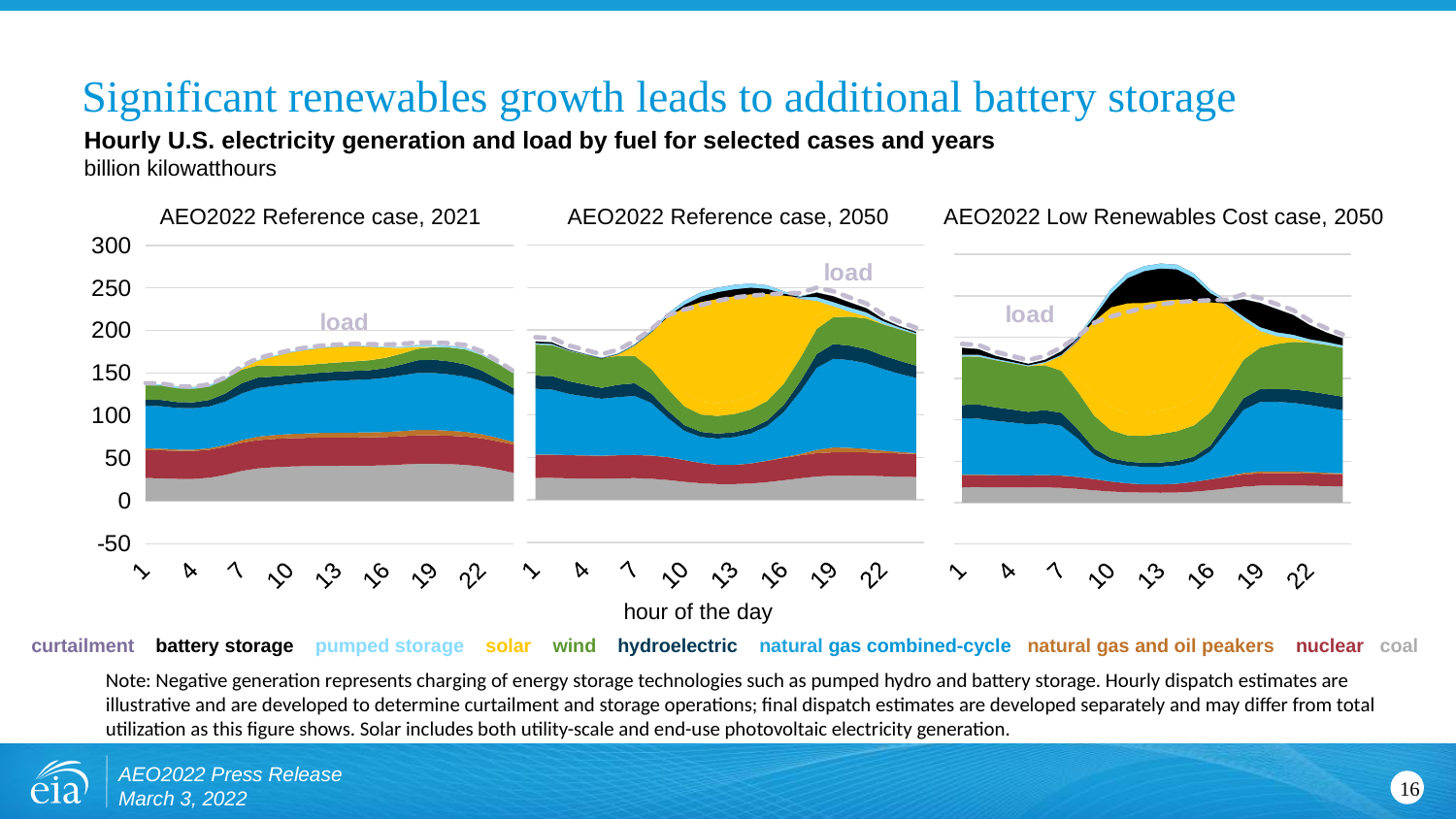

# Significant renewables growth leads to additional battery storage

Hourly U.S. electricity generation and load by fuel for selected cases and years
billion kilowatthours

            AEO2022 Reference case, 2021              AEO2022 Reference case, 2050         AEO2022 Low Renewables Cost case, 2050

### Chart

| Category | Coal | Nuclear | Oil and Gas Peakers | Gas Combined-Cycle | Hydro | Wind | Solar Hybrid | Solar | Curtailment | Pumped Hydro discharge | Battery Storage discharge | Pumped Hydro charge | Battery Storage charge | Load |
|---|---|---|---|---|---|---|---|---|---|---|---|---|---|---|
| 1 | 25.769606306 | 27.159164392 | 0.429641385 | 77.47971564 | 15.339624795 | 36.642178571 | 0.010979427 | None | 0.027832581 | 1.706992395 | 1.981648993 | -0.222138948 | -0.139889215 | 191.467507322 |
| 2 | 25.870852362 | 27.179384433 | 0.333949387 | 76.475801828 | 16.008787029 | 36.312523331 | 0.008828625 | None | None | 1.42321664 | 1.855032168 | -0.145513072 | -0.037312838 | 190.564449324 |
| 3 | 25.407173381 | 27.112613378 | 0.253583331 | 72.168208489 | 14.78506279 | 35.864566208 | 0.006416347 | None | 0.0018711 | 0.543356499 | 0.883091309 | -0.280145807 | -0.09293067 | 181.924571489 |
| 4 | 25.085308175 | 27.06737328 | 0.20962436 | 69.407673838 | 13.982400419 | 35.324848117 | 0.003804168 | None | 0.005865269 | 0.560120455 | 0.255060239 | -0.423536725 | -0.16327188 | 176.545363923 |
| 5 | 24.841860241 | 27.003343931 | 0.188436877 | 67.014766265 | 12.82619182 | 34.771056209 | 0.010327335 | 0.010888384 | 0.010304289 | 0.369711913 | 0.157352411 | -0.623870254 | -0.416807225 | 171.398641469 |
| 6 | 25.358547275 | 27.03992131 | 0.215582834 | 68.376537006 | 14.495279722 | 34.15741226 | 0.839566005 | 0.842565858 | 0.004090518 | 0.577701232 | 0.216824259 | -0.34711289 | -0.254221868 | 176.792186806 |
| 7 | 25.576623236 | 27.135150191 | 0.267409451 | 69.35054053 | 14.923533532 | 32.297955909 | 4.419673446 | 7.473997912 | 0.062191206 | 0.808493841 | 0.735602756 | -0.604116278 | -0.050990616 | 187.44260481 |
| 8 | 24.856013728 | 27.193305474 | 0.257681293 | 61.839357104 | 10.960343848 | 29.038770292 | 10.11860848 | 32.905085554 | 0.909515536 | 0.596839308 | 0.734643058 | -1.928054447 | -0.228307366 | 201.068056729 |
| 9 | 23.361108904 | 26.800727624 | 0.223527964 | 46.121658858 | 8.480245884 | 25.740738602 | 14.95186143 | 70.467428602 | 2.909753408 | 0.154035784 | 0.108764629 | -2.924043192 | -0.834694373 | 217.276655839 |
| 10 | 21.184805438 | 25.565746557 | 0.153048927 | 34.341717634 | 6.712714323 | 22.062791432 | 16.014796287 | 101.228026006 | 6.752421786 | 0.035781788 | 0.022777653 | -4.487664743 | -3.036905615 | 223.950067247 |
| 11 | 19.475564001 | 23.888793978 | 0.133210751 | 30.569761507 | 5.964448671 | 20.464516535 | 15.10781653 | 121.001187177 | 7.707683873 | 0.008493474 | 0.010366419 | -5.145732021 | -6.206168913 | 229.29544292 |
| 12 | 18.630649906 | 22.615040568 | 0.129713923 | 30.771304079 | 5.851301794 | 20.827661877 | 14.807275798 | 129.675144925 | 6.311600493 | None | 0.032271057 | -5.258957109 | -7.843442969 | 234.432993004 |
| 13 | 18.538237804 | 22.524826103 | 0.146882398 | 32.542231396 | 5.767200753 | 21.524256273 | 15.249932101 | 130.628661523 | 5.991123272 | None | 0.008854154 | -5.242345332 | -7.906247028 | 238.138472294 |
| 14 | 19.242366746 | 23.537925543 | 0.168848577 | 34.984597593 | 5.948234194 | 22.299173652 | 16.235025308 | 126.123249486 | 5.98016516 | None | 0.008766206 | -4.837309646 | -7.712537157 | 240.486785844 |
| 15 | 20.8644513 | 25.002637711 | 0.321978558 | 40.707035808 | 6.448303007 | 23.112713522 | 17.35577329 | 113.366037886 | 5.286226076 | 0.0092473 | 0.047889476 | -4.298752024 | -5.790452006 | 241.779716161 |
| 16 | 23.104902787 | 26.220390302 | 0.81820446 | 53.241207448 | 8.267636448 | 25.009241469 | 18.774690017 | 87.093055805 | 2.65667403 | 0.167827159 | 0.125253153 | -2.754206895 | -2.171000012 | 243.033890626 |
| 17 | 25.371555602 | 27.044264395 | 1.60295571 | 73.670178832 | 11.625001757 | 27.762976985 | 18.202752753 | 51.196894742 | 0.588362823 | 1.530613579 | 1.22657328 | -1.001501861 | -0.32213028 | 243.717833261 |
| 18 | 27.546338934 | 27.426434075 | 3.859492337 | 96.759090875 | 16.096636078 | 29.768035544 | 15.701888077 | 17.220112422 | None | 4.272866116 | 5.44028943 | -0.118889992 | -0.064196959 | 249.925850792 |
| 19 | 28.473803157 | 27.495056307 | 5.725430334 | 104.47446369 | 17.331276608 | 31.704248727 | 10.10474825 | 2.668985274 | None | 4.873492873 | 6.87735499 | -0.01848826 | -0.008569489 | 245.592997908 |
| 20 | 28.69353832 | 27.466513167 | 5.112785834 | 103.229317785 | 16.981947825 | 34.18778421 | 5.658608974 | 0.1369754 | None | 4.914310057 | 6.042003485 | None | -0.034035588 | 238.153267723 |
| 21 | 28.476635584 | 27.429282071 | 4.033494105 | 100.823983471 | 16.661860614 | 36.041580303 | 2.598806881 | 0.000215367 | None | 4.606903144 | 4.89761947 | -0.009968637 | -0.034529876 | 231.174846647 |
| 22 | 27.791374075 | 27.362914374 | 2.721230032 | 96.191991056 | 15.835153533 | 36.865011297 | 0.273038102 | None | None | 3.328015063 | 2.626210179 | -0.035719214 | -0.018122495 | 218.396286292 |
| 23 | 27.28883627 | 27.317010342 | 1.725517119 | 92.102153615 | 15.294742402 | 37.068677361 | 0.07401126 | None | None | 2.171517981 | 1.451517643 | -0.081187442 | -0.064338477 | 209.708037899 |
| 24 | 26.827248843 | 27.279218131 | 0.943450115 | 88.574262612 | 14.462255504 | 36.916515896 | 0.02308473 | None | 0.004534929 | 1.3687094 | 1.289487926 | -0.208631755 | -0.139784041 | 202.698982678 |

### Chart

| Category | Coal | Nuclear | Oil and Gas Peakers | Gas Combined-Cycle | Hydro | Wind | Solar Hybrid | Solar | Curtailment | Pumped Hydro discharge | Battery Storage discharge | Pumped Hydro charge | Battery Storage charge | Load |
|---|---|---|---|---|---|---|---|---|---|---|---|---|---|---|
| 1 | 26.898247586 | 32.83368009 | 1.947660152 | 50.202906395 | 7.010802792 | 18.296873256 | 0.000226805 | None | 0.018484866 | 0.01505784 | 0.021695206 | -1.432934406 | -0.052539408 | 138.302589328 |
| 2 | 26.661484928 | 32.846246747 | 1.810843266 | 49.823958877 | 7.31526926 | 18.170398278 | 0.000487178 | None | None | 0.073509847 | 0.012740231 | -1.46729349 | -0.038540475 | 137.823638864 |
| 3 | 25.891571932 | 32.8117207 | 1.604803991 | 48.856519064 | 6.819623735 | 17.943889613 | 0.000296278 | None | None | 0.050287937 | 0.005813984 | -1.828903247 | -0.117362434 | 134.676755308 |
| 4 | 25.871564651 | 32.803251988 | 1.561703063 | 48.594968361 | 6.965410217 | 17.665799323 | 0.000216019 | None | None | 0.054627132 | 0.014769731 | -1.934206657 | -0.1884485 | 134.029944159 |
| 5 | 27.293768315 | 32.824508631 | 1.721930353 | 49.134229593 | 7.573985091 | 17.363619513 | 0.000446609 | 0.003055084 | None | 0.111002183 | 0.054284287 | -1.781271001 | -0.185544047 | 136.840418062 |
| 6 | 30.633091125 | 32.901104282 | 2.160021676 | 51.122374948 | 9.4210251 | 17.016738939 | 0.032399874 | 0.162158885 | None | 0.242738196 | 0.123883729 | -1.233433559 | -0.155725643 | 145.069589706 |
| 7 | 35.227706861 | 33.020467299 | 3.197850448 | 54.573695453 | 11.964751633 | 16.038617369 | 0.124115043 | 1.31617563 | None | 0.432105563 | 0.141831574 | -0.607521979 | -0.08564086 | 158.004931381 |
| 8 | 38.18640839 | 33.096243413 | 4.158859985 | 56.939031394 | 12.301793795 | 14.291646578 | 0.224902239 | 5.392300988 | None | 0.356291276 | 0.04520786 | -0.460633252 | -0.016564598 | 167.350153141 |
| 9 | 39.628862692 | 33.133551017 | 4.586975683 | 57.444394282 | 11.091589735 | 12.598094553 | 0.297639015 | 10.889467084 | 0.030084231 | 0.327391105 | 0.023304197 | -0.646647948 | -0.031705287 | 172.311214178 |
| 10 | 40.458357233 | 33.167110679 | 4.853277948 | 58.476899108 | 10.499624188 | 11.184623128 | 0.295572416 | 15.355604463 | 0.130482833 | 0.360138871 | 0.05165548 | -0.812941187 | -0.249827327 | 176.69672701 |
| 11 | 40.887667958 | 33.191443933 | 5.101878566 | 59.542814026 | 10.235981625 | 10.564750976 | 0.293736105 | 17.571391058 | 0.157974565 | 0.384695045 | 0.035288152 | -0.829169989 | -0.280366045 | 179.930626176 |
| 12 | 41.194291731 | 33.206622652 | 5.365066175 | 60.459028899 | 10.393686233 | 10.504673673 | 0.304306183 | 18.319680044 | 0.164632069 | 0.37390295 | 0.028833741 | -0.837360425 | -0.285951412 | 182.30464114 |
| 13 | 41.291569363 | 33.214587799 | 5.552405551 | 61.166170775 | 10.548959675 | 10.727359421 | 0.325127229 | 18.321123014 | 0.151356909 | 0.389295191 | 0.035124475 | -0.854789726 | -0.319273584 | 183.550245209 |
| 14 | 41.353369697 | 33.217217348 | 5.656581161 | 61.682356151 | 10.648436297 | 11.157871266 | 0.341308209 | 17.674566169 | 0.077743513 | 0.487756097 | 0.029742577 | -0.831207803 | -0.337227428 | 184.249277315 |
| 15 | 41.389348212 | 33.21177517 | 5.904581197 | 62.256599281 | 10.684531579 | 11.640615143 | 0.35113468 | 15.693812908 | 0.021201714 | 0.577119592 | 0.048086676 | -0.691286573 | -0.246921451 | 184.015525818 |
| 16 | 41.828722479 | 33.211012732 | 5.894445763 | 63.623557868 | 11.288343718 | 12.122550906 | 0.358399717 | 11.677311069 | None | 0.785552252 | 0.04420204 | -0.40811524 | -0.032149276 | 183.630838 |
| 17 | 42.711817004 | 33.216277106 | 6.092181682 | 65.421941099 | 12.732253117 | 12.687858154 | 0.331706407 | 6.483936572 | None | 1.152648492 | 0.140137528 | -0.038279553 | -0.003844456 | 184.220089698 |
| 18 | 43.760000195 | 33.238670019 | 6.341436182 | 66.853079505 | 14.858722503 | 13.506184974 | 0.281930133 | 2.02047774 | None | 1.797014539 | 0.294543321 | -0.007182141 | -0.003420122 | 186.055427083 |
| 19 | 43.83050138 | 33.242728774 | 6.264549391 | 66.968040583 | 15.357914955 | 14.731478872 | 0.180819365 | 0.314460664 | None | 1.89900368 | 0.291464025 | -0.011825086 | -0.005304665 | 186.052829748 |
| 20 | 43.252010017 | 33.241843003 | 5.916226088 | 66.050167063 | 15.20581187 | 16.335671288 | 0.107757333 | 0.014664793 | None | 1.861028785 | 0.287907645 | -0.02572963 | -0.004870065 | 185.118963626 |
| 21 | 42.404033915 | 33.215089474 | 5.484729219 | 64.787403849 | 14.332915713 | 17.574763756 | 0.043758856 | 3.728e-05 | None | 1.735609114 | 0.230594903 | -0.028965997 | -0.007191357 | 182.924919025 |
| 22 | 40.298680379 | 33.17150288 | 4.95062483 | 62.442675454 | 12.221054255 | 18.192468764 | 0.004488334 | None | None | 1.045430365 | 0.208300178 | -0.054051256 | -0.006349068 | 175.651953032 |
| 23 | 36.942274926 | 33.077683851 | 4.148285583 | 58.769376636 | 9.769533598 | 18.407472848 | 0.00116103 | None | None | 0.374914157 | 0.087977174 | -0.279724342 | -0.010541923 | 164.31491761 |
| 24 | 33.116344928 | 32.982013161 | 3.172912786 | 55.071604637 | 7.748570193 | 18.394973122 | 0.00041043 | None | None | 0.100833814 | 0.043688096 | -0.954301799 | -0.041839903 | 152.296453868 |

### Chart

| Category | Coal | Nuclear | Oil and Gas Peakers | Gas Combined-Cycle | Hydro | Wind | Solar Hybrid | Solar | Curtailment | Pumped Hydro discharge | Battery Storage discharge | Pumped Hydro charge | Battery Storage charge | Load |
|---|---|---|---|---|---|---|---|---|---|---|---|---|---|---|
| 1 | 18.73218045 | 14.666908422 | 0.45038716 | 68.040777944 | 16.120505731 | 58.560610629 | 0.02034394 | None | None | 2.089028182 | 8.395187936 | -0.07967945 | -0.673840464 | 191.786599147 |
| 2 | 18.809504085 | 14.661156686 | 0.405677069 | 67.705997704 | 16.998777116 | 57.859701917 | 0.015501443 | None | None | 2.3649156 | 6.67665716 | -0.073189423 | -0.234332123 | 190.6142084 |
| 3 | 18.526091227 | 14.637600968 | 0.346495171 | 65.458308481 | 16.273613017 | 57.061536357 | 0.01059965 | None | None | 1.575153824 | 3.634483697 | -0.126612231 | -0.393908334 | 182.435902479 |
| 4 | 18.352744622 | 14.623559276 | 0.259701133 | 63.657185977 | 15.703684911 | 56.151031709 | 0.006815057 | None | None | 1.298514659 | 2.563298685 | -0.172438559 | -0.547539941 | 177.304854613 |
| 5 | 18.194461989 | 14.60801883 | 0.217914893 | 61.763535087 | 14.948805821 | 55.210151203 | 0.018282346 | 0.012810093 | 0.000516627 | 1.045023301 | 1.802118003 | -0.239949345 | -0.779596195 | 172.225719625 |
| 6 | 18.40339851 | 14.621721666 | 0.259066248 | 62.339170508 | 16.220260261 | 54.183882271 | 1.503557352 | 1.125919599 | None | 1.320047236 | 2.523632794 | -0.131396638 | -0.373903422 | 177.419106831 |
| 7 | 17.949422442 | 14.606577729 | 0.257777513 | 60.120496974 | 15.689549098 | 50.924785914 | 8.010118299 | 9.927691797 | 0.282571016 | 0.864320724 | 4.557216272 | -0.483563642 | -0.095069542 | 187.528229625 |
| 8 | 16.674293782 | 14.302746415 | 0.171987169 | 46.50795015 | 10.968867174 | 45.256866648 | 18.120482237 | 43.077565827 | 2.114300957 | 0.584989965 | 3.124415842 | -2.053756278 | -0.435878305 | 201.04929333 |
| 9 | 14.983954575 | 13.277017128 | 0.154699099 | 29.336371992 | 7.48931205 | 39.636363759 | 26.171440328 | 90.509622987 | 6.523645221 | 0.05040645 | 0.363145673 | -4.25747648 | -4.458431177 | 217.474187683 |
| 10 | 13.468494829 | 12.020803584 | 0.043916358 | 22.657560616 | 5.632219409 | 33.772983396 | 28.219010701 | 127.366848907 | 14.807799164 | 0.000571252 | 0.048672733 | -5.868381445 | -16.163589444 | 224.948618098 |
| 11 | 12.619992929 | 10.761405046 | 0.02945852 | 21.198840132 | 4.991852456 | 31.717511844 | 26.923618775 | 154.500821791 | 14.390030804 | None | 0.071757705 | -6.125794787 | -30.197808493 | 230.334944759 |
| 12 | 12.181530617 | 9.895305234 | 0.019336111 | 21.053219149 | 4.888619723 | 32.712743177 | 27.08194872 | 167.914948456 | 9.771081305 | None | 0.082065473 | -6.045304217 | -38.226775294 | 235.525486915 |
| 13 | 12.024755832 | 9.943619492 | 0.016735769 | 21.399850645 | 5.11214948 | 34.509340405 | 27.911611171 | 169.308492558 | 8.602038452 | None | 0.034814391 | -5.972240258 | -38.848266333 | 239.571606932 |
| 14 | 12.284242763 | 10.646017327 | 0.015878657 | 22.122735687 | 5.379739915 | 36.000606587 | 29.651331129 | 163.7165473 | 7.465097976 | None | 0.02247706 | -5.614867738 | -36.198893979 | 242.276545834 |
| 15 | 13.280853523 | 11.802108274 | 0.019822411 | 24.636656224 | 5.813636218 | 37.760736464 | 31.634177867 | 147.010225111 | 4.821947782 | None | 0.015580767 | -5.326979073 | -27.366320665 | 243.686414713 |
| 16 | 15.033406938 | 13.026106775 | 0.211993974 | 33.721029498 | 6.961532191 | 40.479481732 | 33.008082093 | 112.169068549 | 2.167412637 | 0.039451841 | 0.289891008 | -4.128242615 | -10.898670356 | 244.578217884 |
| 17 | 17.107243105 | 14.058475523 | 0.601314637 | 54.839241635 | 10.483922681 | 43.421131009 | 31.216367038 | 65.381177809 | 0.803625654 | 1.482044382 | 4.063762064 | -1.22834439 | -1.722669354 | 245.329151109 |
| 18 | 19.419652185 | 14.70617978 | 1.689954003 | 76.316308556 | 13.993300836 | 46.5643847 | 26.64953683 | 21.596615907 | 0.112729751 | 4.022139398 | 20.809377749 | -0.085115062 | -0.044495683 | 251.653267321 |
| 19 | 20.607692685 | 14.823411226 | 2.165650279 | 84.040661147 | 15.584422424 | 50.069803835 | 17.013133372 | 3.338988729 | None | 4.455017082 | 29.307184944 | -0.006901218 | -0.016346993 | 247.377694734 |
| 20 | 20.954914346 | 14.819491385 | 2.034902302 | 83.94986663 | 15.560968167 | 54.38931901 | 9.423054912 | 0.162969986 | None | 4.593732952 | 28.196672312 | -0.008014041 | -0.045328631 | 239.928624098 |
| 21 | 20.923703622 | 14.802289142 | 1.9208393 | 83.035429684 | 16.089269209 | 57.601391097 | 4.279555942 | 0.000262899 | None | 4.344263379 | 23.921966342 | None | -0.024060498 | 232.659505507 |
| 22 | 20.448861962 | 14.757647085 | 1.71857803 | 81.0815172 | 16.446943676 | 59.00214816 | 0.481773224 | None | None | 3.596087139 | 17.110426146 | -0.005413232 | -0.128768926 | 220.098124574 |
| 23 | 20.047921718 | 14.725417282 | 1.303629971 | 78.67580219 | 16.545252006 | 59.371093722 | 0.136638 | None | None | 3.355577649 | 11.47515523 | -0.023389104 | -0.319836894 | 210.846007207 |
| 24 | 19.756135228 | 14.704666585 | 0.951692375 | 76.413650657 | 16.240807444 | 59.072473455 | 0.04999167 | None | None | 2.864429959 | 8.393186108 | -0.070318149 | -0.609370286 | 203.315881984 |
hour of the day
curtailment    battery storage    pumped storage    solar    wind    hydroelectric    natural gas combined-cycle   natural gas and oil peakers    nuclear   coal
Note: Negative generation represents charging of energy storage technologies such as pumped hydro and battery storage. Hourly dispatch estimates are illustrative and are developed to determine curtailment and storage operations; final dispatch estimates are developed separately and may differ from total utilization as this figure shows. Solar includes both utility-scale and end-use photovoltaic electricity generation.
AEO2022 Press Release
March 3, 2022
16